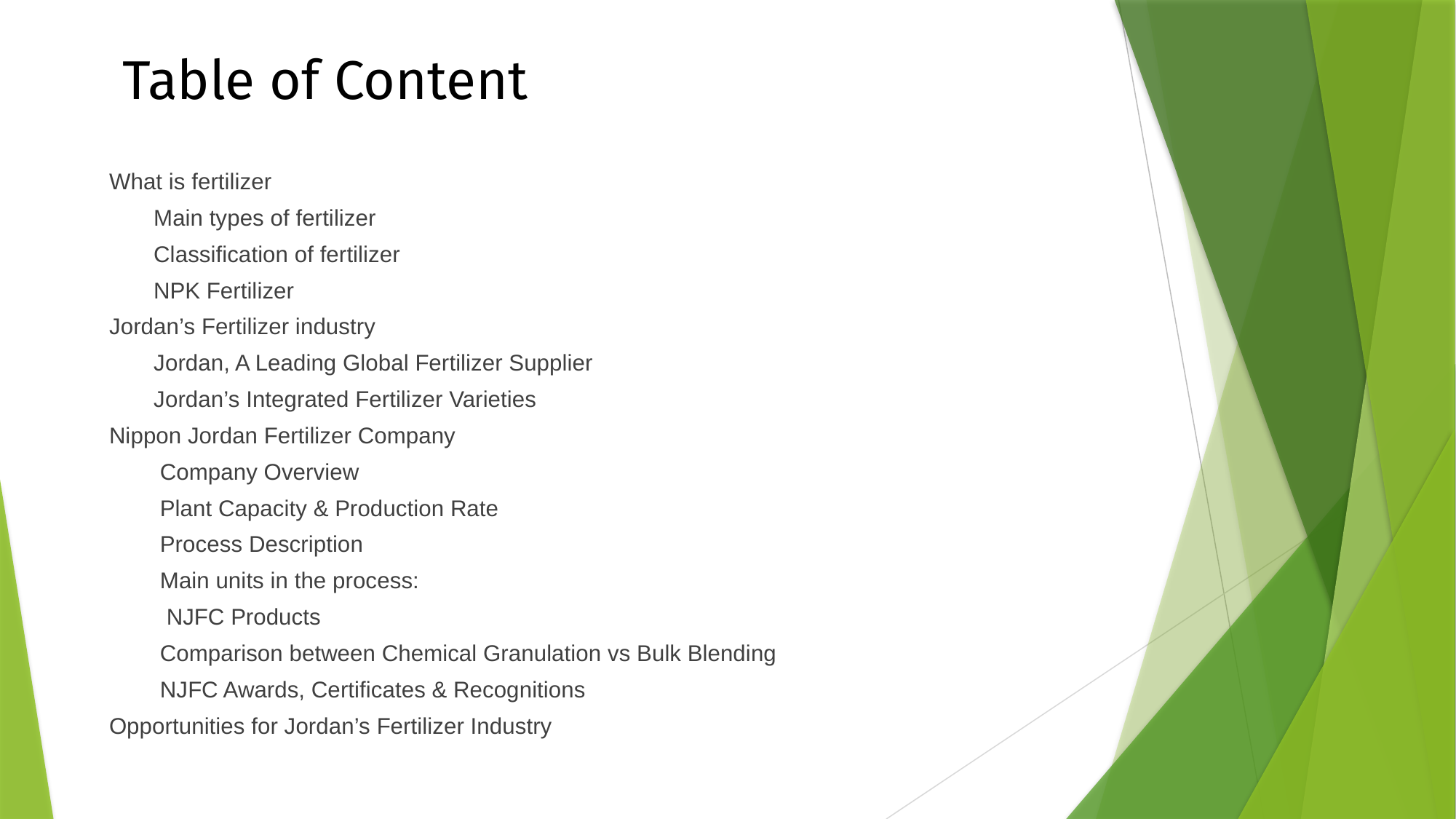

Table of Content
What is fertilizer
       Main types of fertilizer
       Classification of fertilizer
       NPK Fertilizer
Jordan’s Fertilizer industry
       Jordan, A Leading Global Fertilizer Supplier
       Jordan’s Integrated Fertilizer Varieties
Nippon Jordan Fertilizer Company
        Company Overview
        Plant Capacity & Production Rate
        Process Description
        Main units in the process:
         NJFC Products
        Comparison between Chemical Granulation vs Bulk Blending
        NJFC Awards, Certificates & Recognitions
Opportunities for Jordan’s Fertilizer Industry